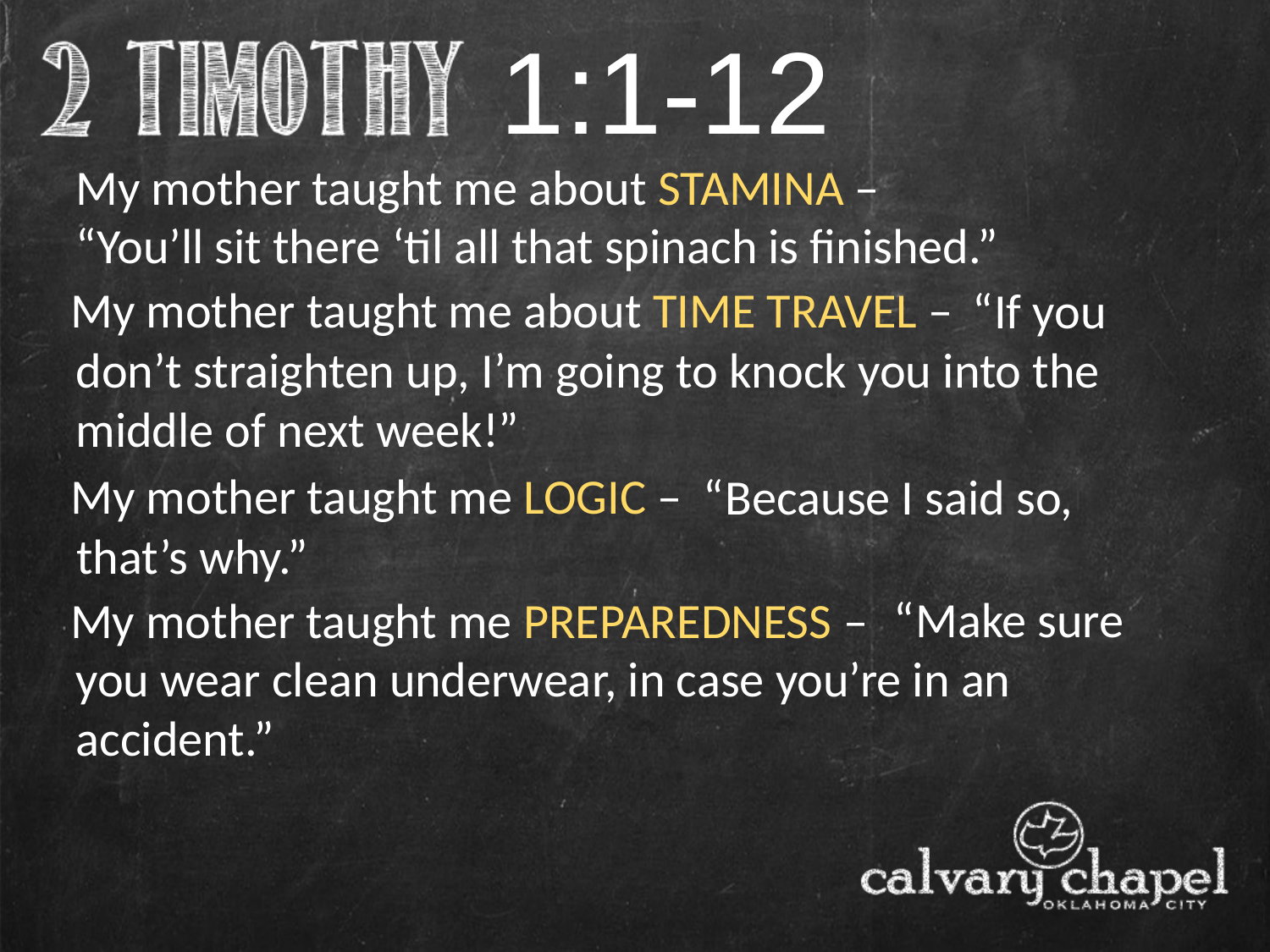

1:1-12
             			                                             “You’ll sit there ‘til all that spinach is finished.”
My mother taught me about STAMINA –
My mother taught me about TIME TRAVEL –
                                                                                “If you don’t straighten up, I’m going to knock you into the middle of next week!”
My mother taught me LOGIC –
                                                        “Because I said so, that’s why.”
                                                                         “Make sure you wear clean underwear, in case you’re in an accident.”
My mother taught me PREPAREDNESS –